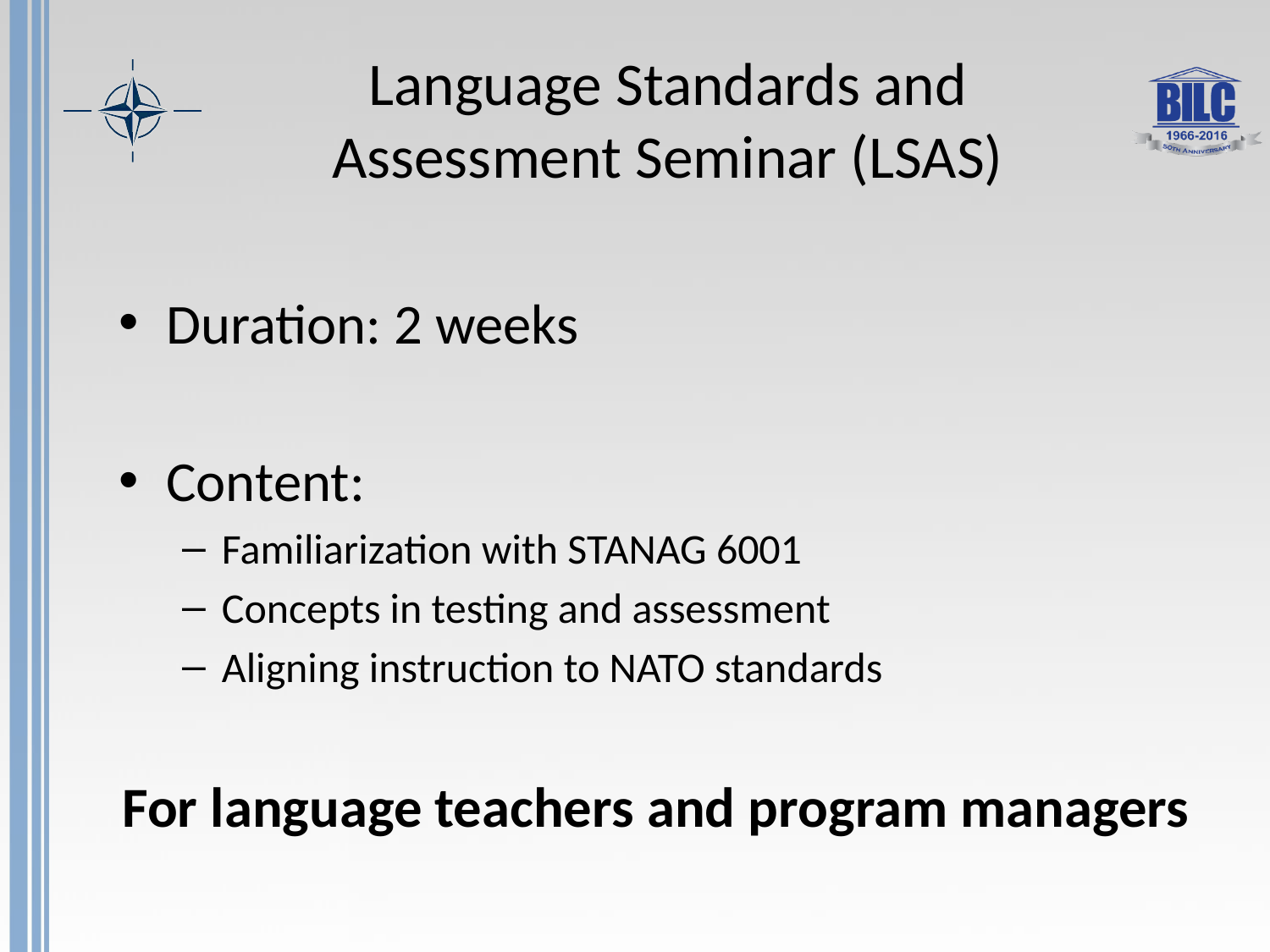

# Language Standards and Assessment Seminar (LSAS)
Duration: 2 weeks

Content:
Familiarization with STANAG 6001
Concepts in testing and assessment
Aligning instruction to NATO standards

For language teachers and program managers